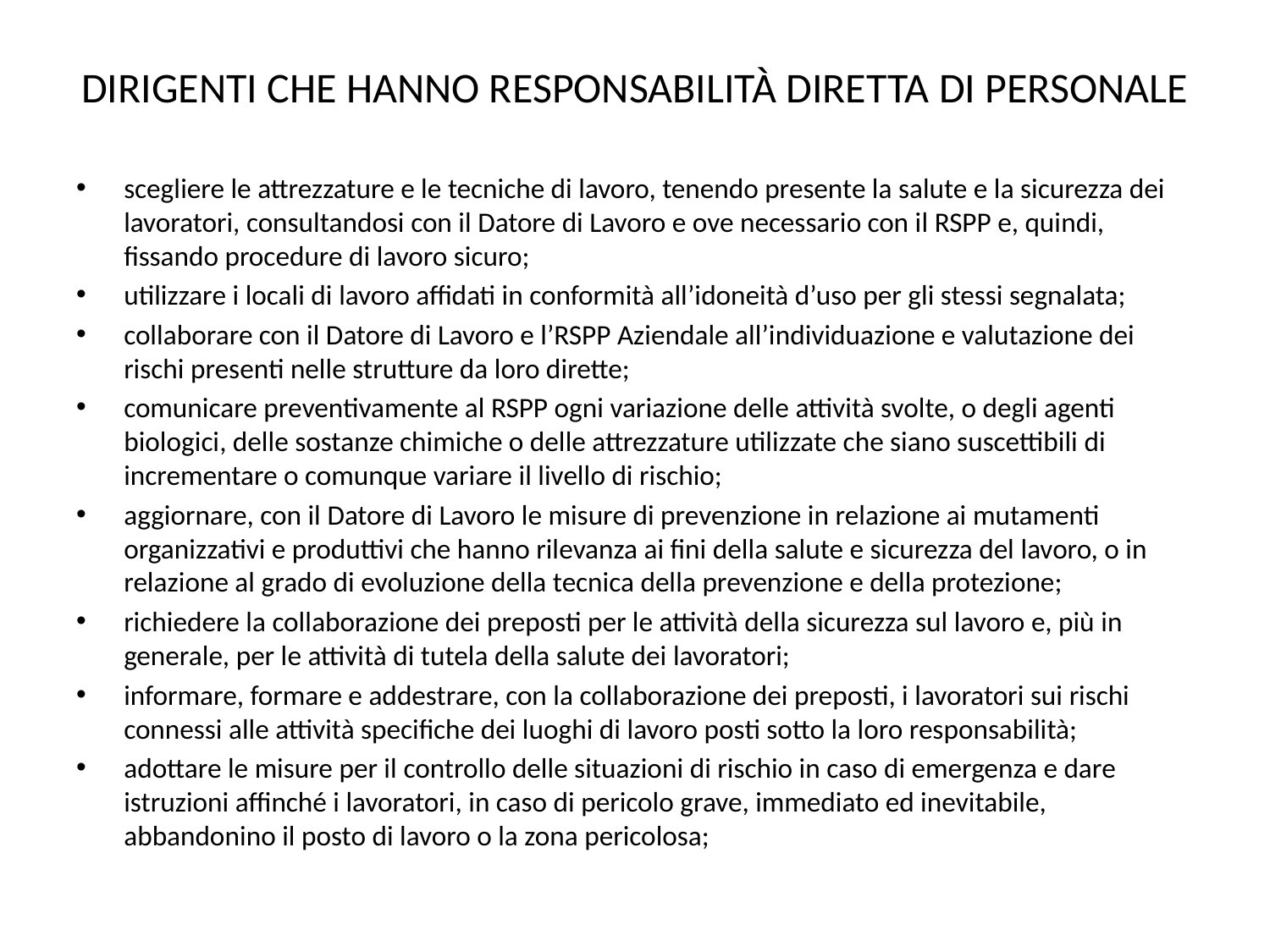

# DIRIGENTI CHE HANNO RESPONSABILITÀ DIRETTA DI PERSONALE
scegliere le attrezzature e le tecniche di lavoro, tenendo presente la salute e la sicurezza dei lavoratori, consultandosi con il Datore di Lavoro e ove necessario con il RSPP e, quindi, fissando procedure di lavoro sicuro;
utilizzare i locali di lavoro affidati in conformità all’idoneità d’uso per gli stessi segnalata;
collaborare con il Datore di Lavoro e l’RSPP Aziendale all’individuazione e valutazione dei rischi presenti nelle strutture da loro dirette;
comunicare preventivamente al RSPP ogni variazione delle attività svolte, o degli agenti biologici, delle sostanze chimiche o delle attrezzature utilizzate che siano suscettibili di incrementare o comunque variare il livello di rischio;
aggiornare, con il Datore di Lavoro le misure di prevenzione in relazione ai mutamenti organizzativi e produttivi che hanno rilevanza ai fini della salute e sicurezza del lavoro, o in relazione al grado di evoluzione della tecnica della prevenzione e della protezione;
richiedere la collaborazione dei preposti per le attività della sicurezza sul lavoro e, più in generale, per le attività di tutela della salute dei lavoratori;
informare, formare e addestrare, con la collaborazione dei preposti, i lavoratori sui rischi connessi alle attività specifiche dei luoghi di lavoro posti sotto la loro responsabilità;
adottare le misure per il controllo delle situazioni di rischio in caso di emergenza e dare istruzioni affinché i lavoratori, in caso di pericolo grave, immediato ed inevitabile, abbandonino il posto di lavoro o la zona pericolosa;